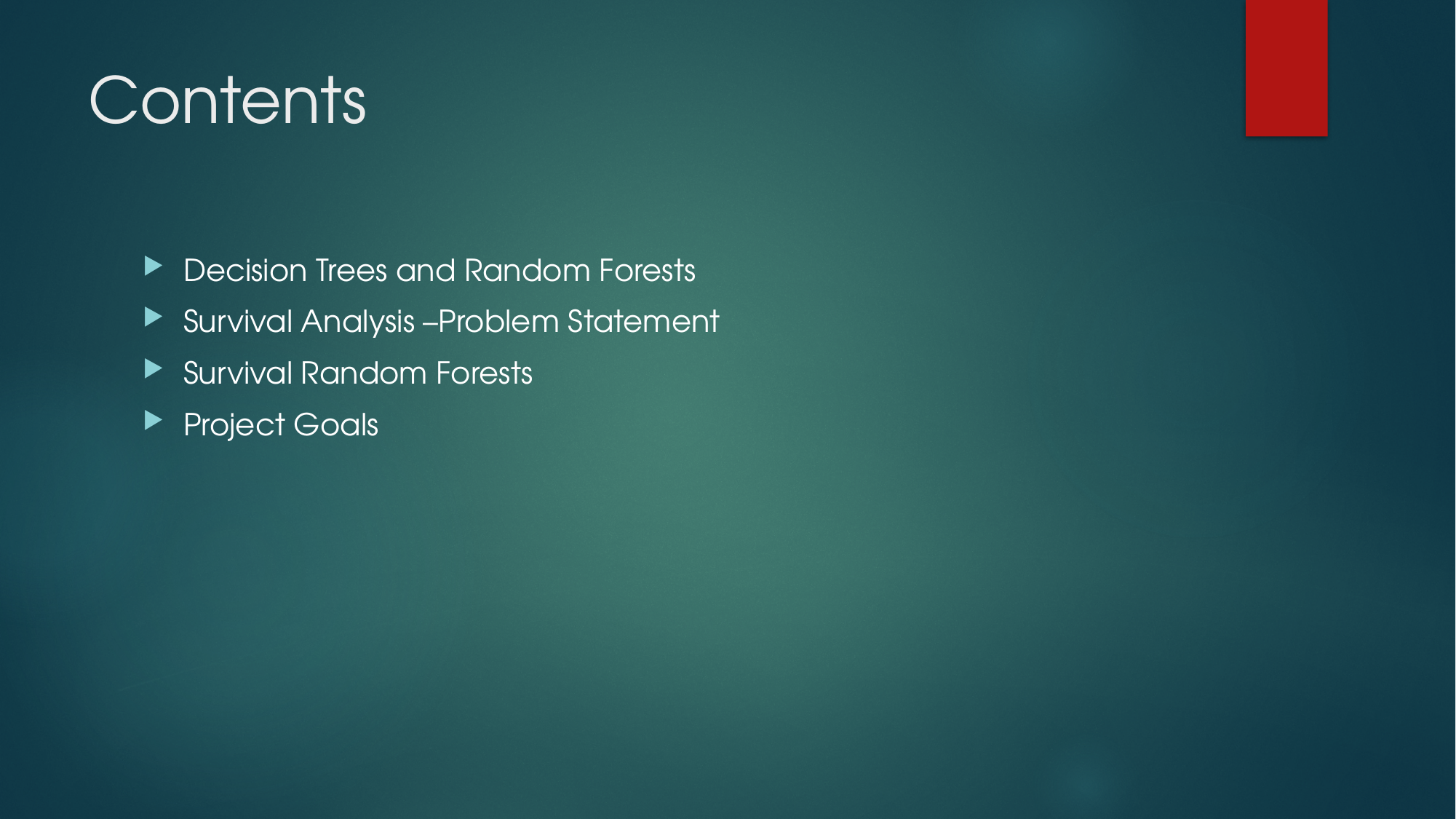

# Contents
Decision Trees and Random Forests
Survival Analysis –Problem Statement
Survival Random Forests
Project Goals